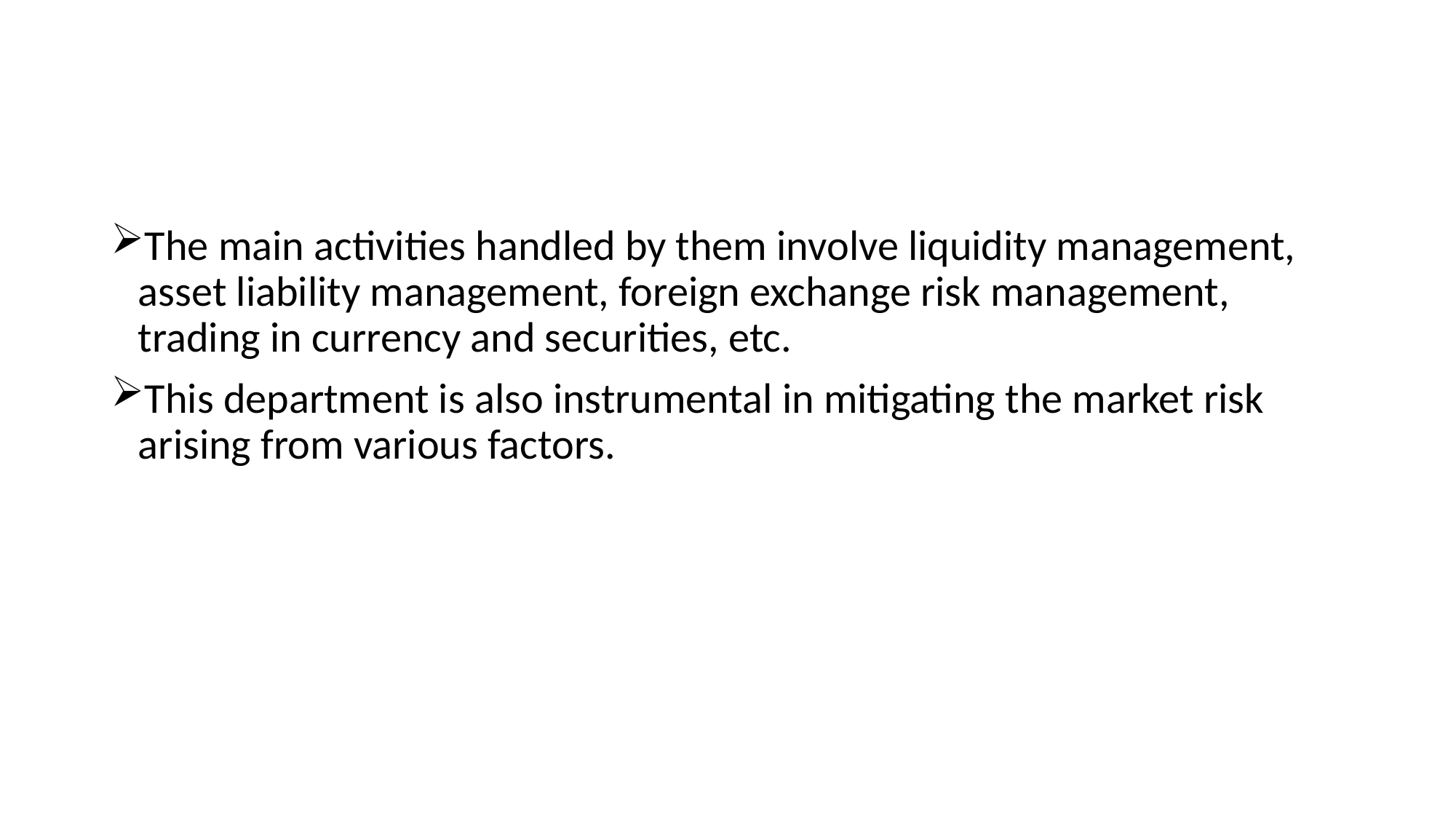

#
The main activities handled by them involve liquidity management, asset liability management, foreign exchange risk management, trading in currency and securities, etc.
This department is also instrumental in mitigating the market risk arising from various factors.